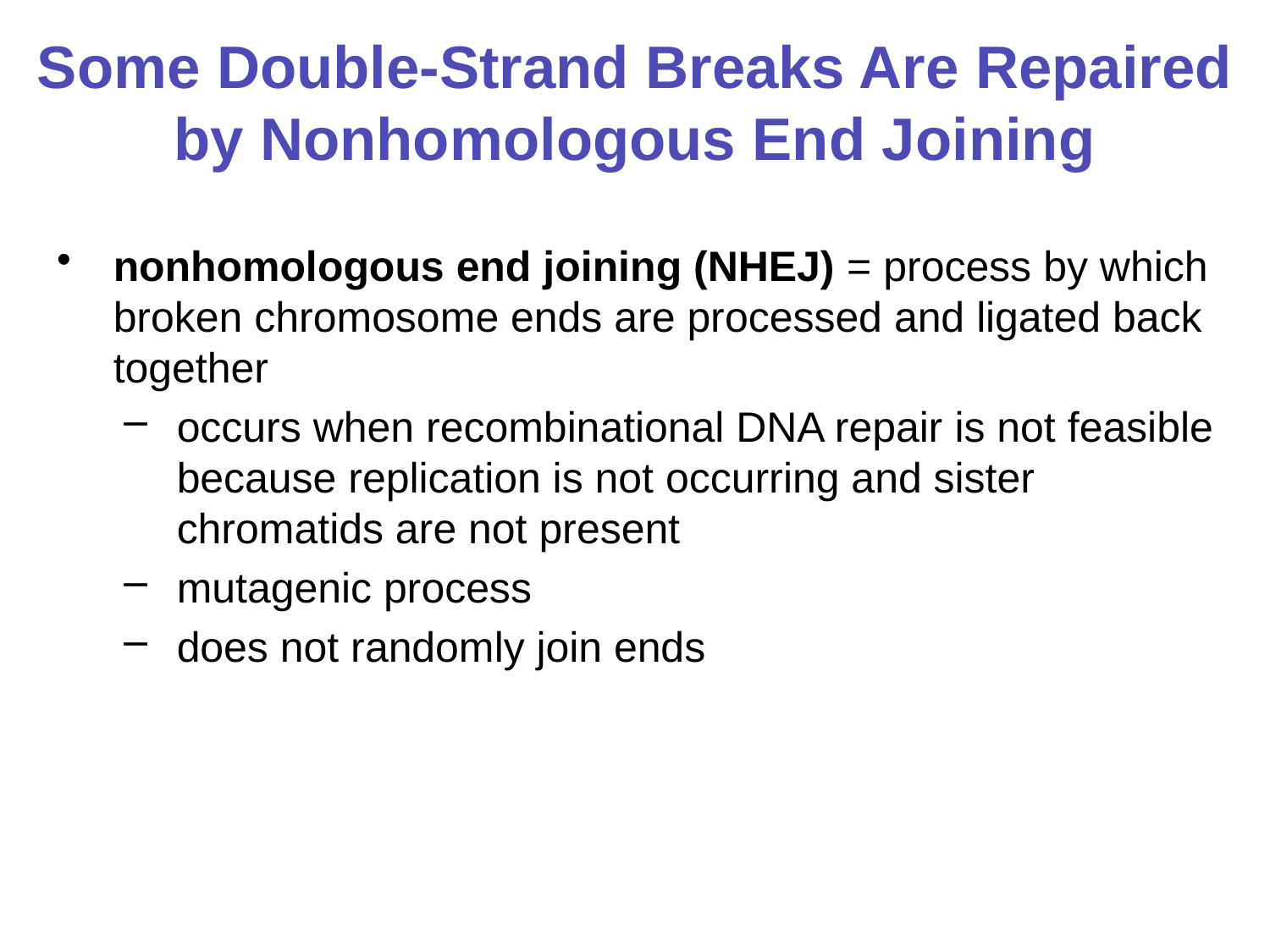

# Some Double-Strand Breaks Are Repaired by Nonhomologous End Joining
nonhomologous end joining (NHEJ) = process by which broken chromosome ends are processed and ligated back together
occurs when recombinational DNA repair is not feasible because replication is not occurring and sister chromatids are not present
mutagenic process
does not randomly join ends